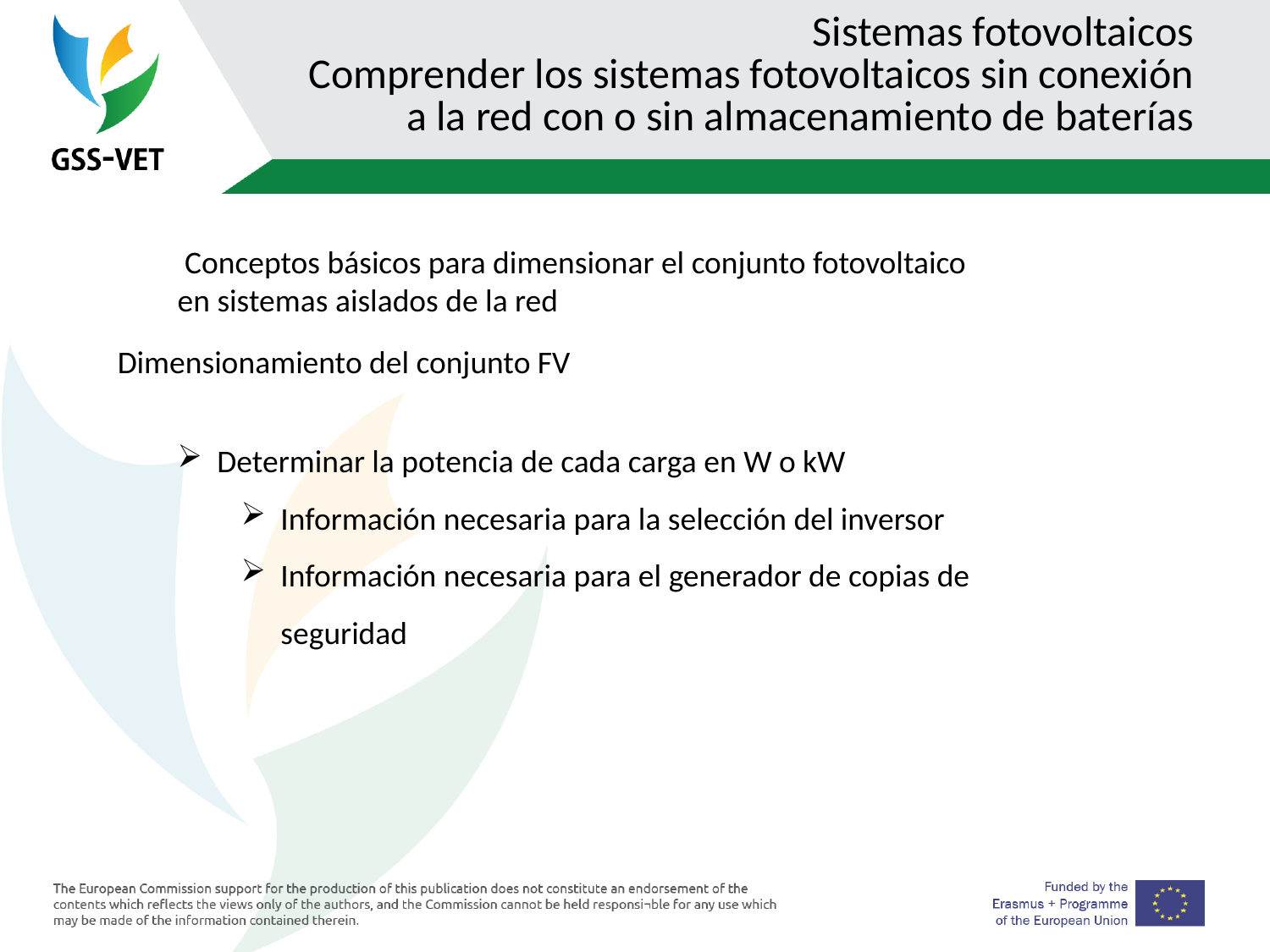

# Sistemas fotovoltaicos Comprender los sistemas fotovoltaicos sin conexión a la red con o sin almacenamiento de baterías
 Conceptos básicos para dimensionar el conjunto fotovoltaico en sistemas aislados de la red
Dimensionamiento del conjunto FV
Determinar la potencia de cada carga en W o kW
Información necesaria para la selección del inversor
Información necesaria para el generador de copias de seguridad